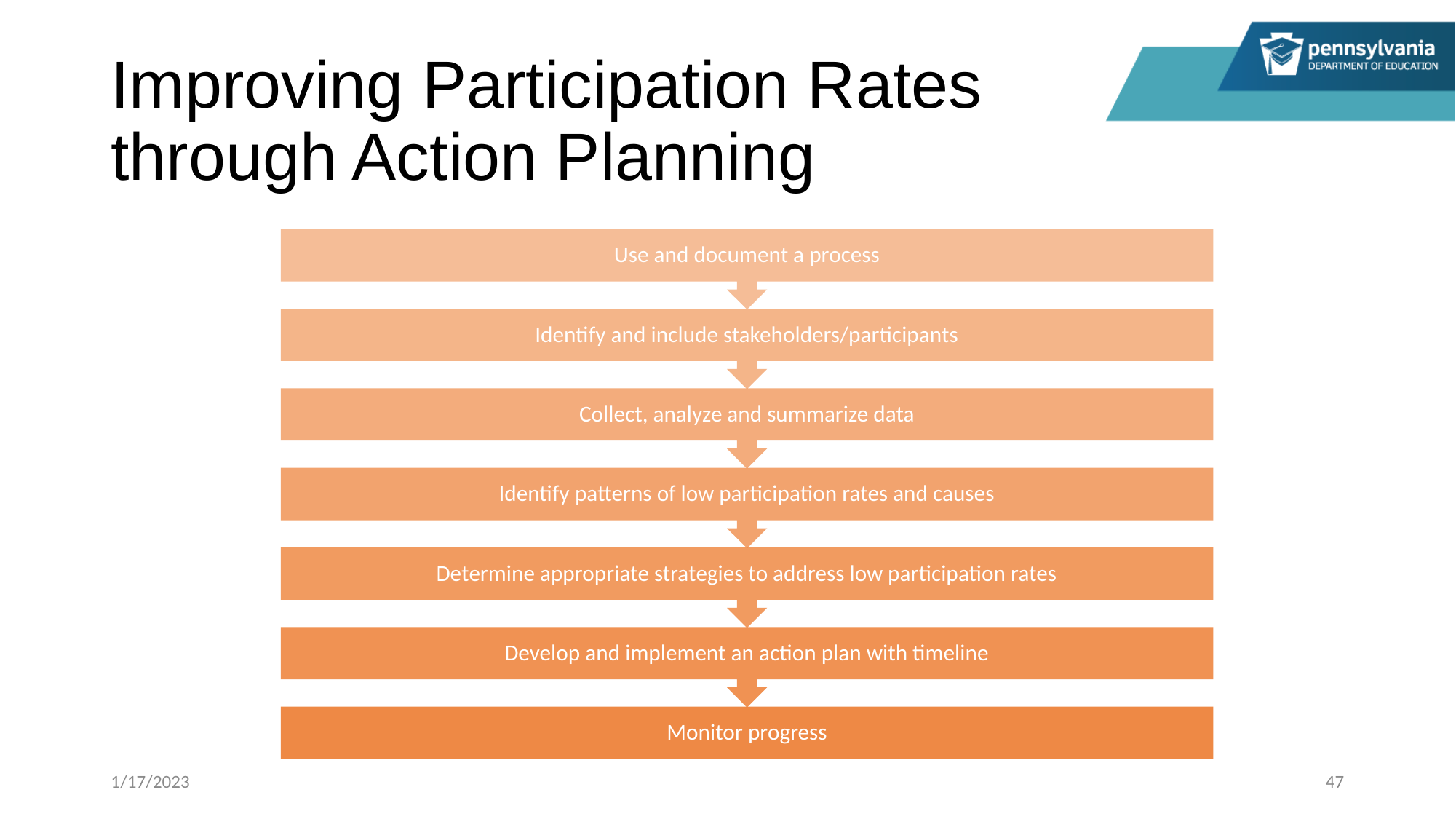

# Improving Participation Rates through Action Planning
Monitor progress
Develop and implement an action plan with timeline
Determine appropriate strategies to address low participation rates
Identify patterns of low participation rates and causes
Collect, analyze and summarize data
Identify and include stakeholders/participants
Use and document a process
1/17/2023
47